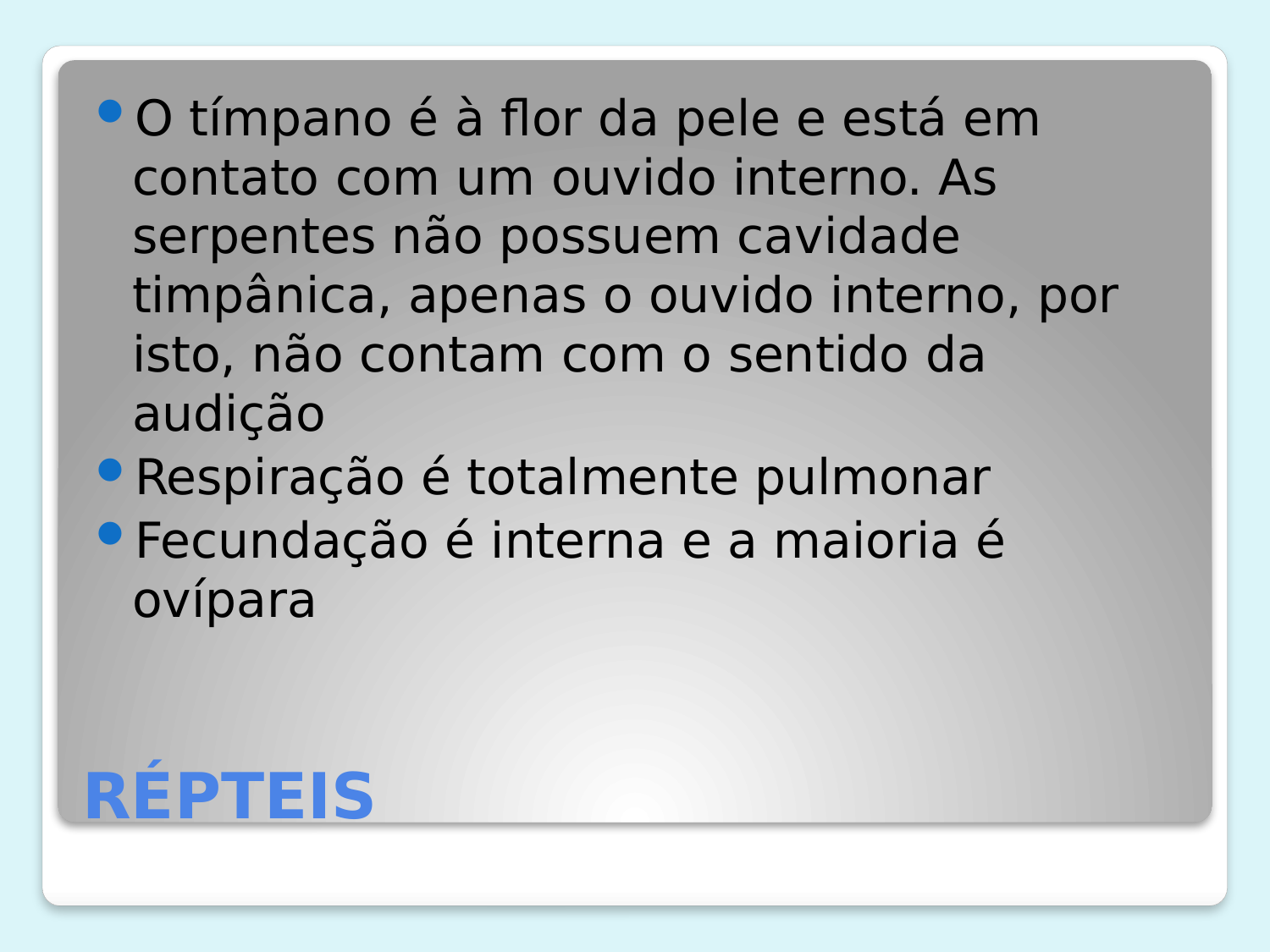

O tímpano é à flor da pele e está em contato com um ouvido interno. As serpentes não possuem cavidade timpânica, apenas o ouvido interno, por isto, não contam com o sentido da audição
Respiração é totalmente pulmonar
Fecundação é interna e a maioria é ovípara
# RÉPTEIS